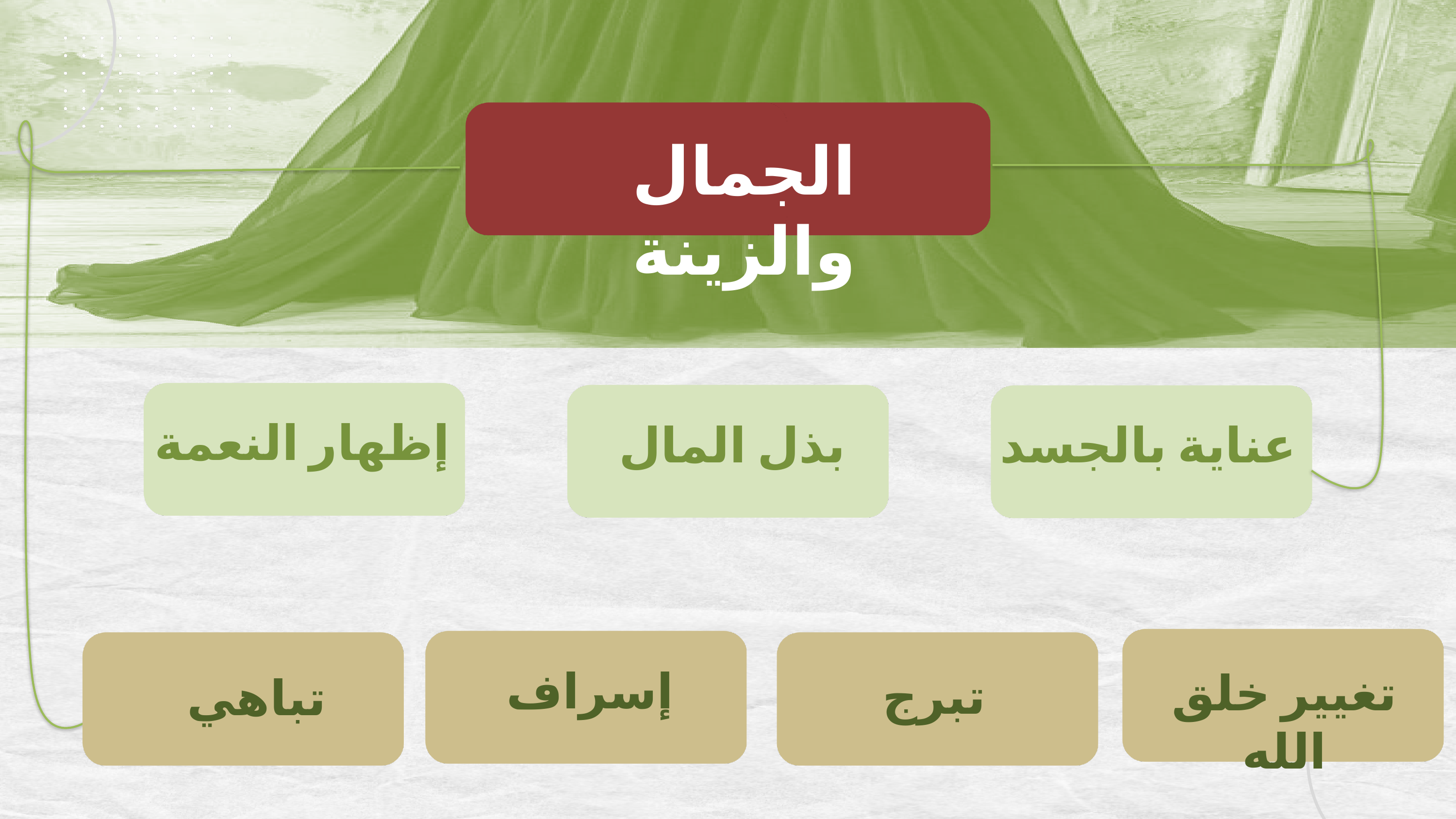

الجمال والزينة

إظهار النعمة
بذل المال
عناية بالجسد

إسراف
تغيير خلق الله
تبرج
تباهي